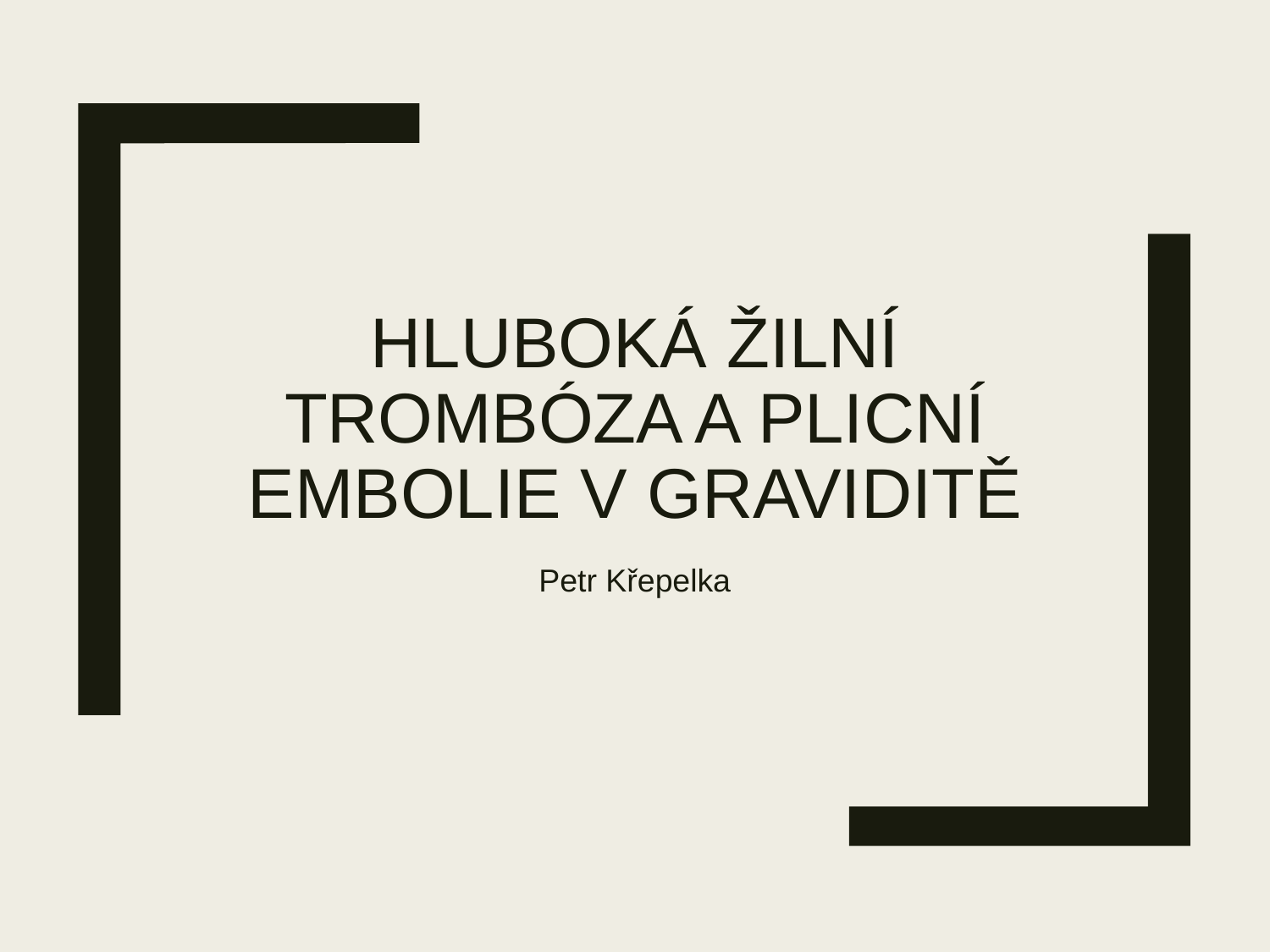

# Hluboká žilní trombóza a plicní embolie v graviditě
Petr Křepelka